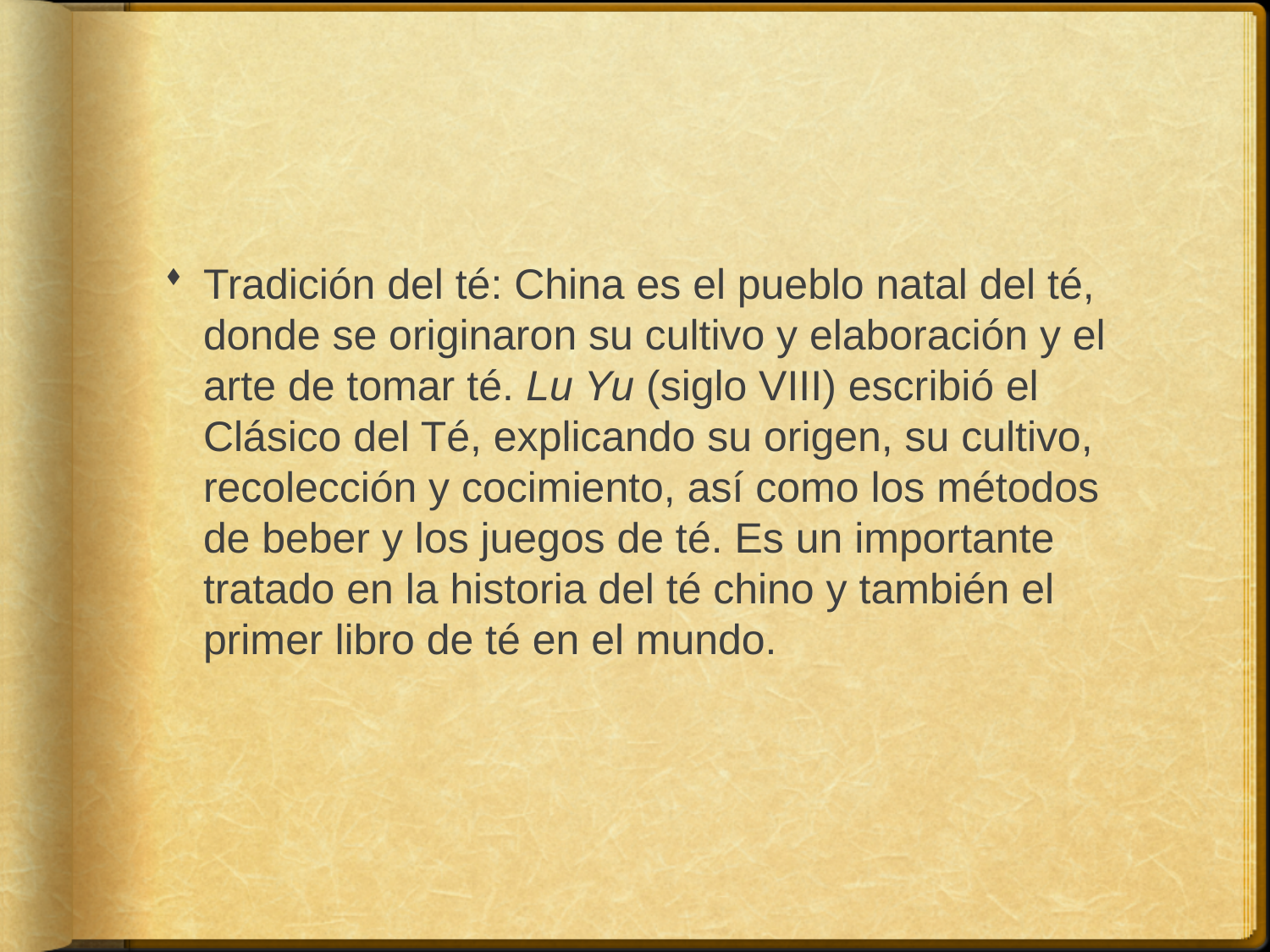

#
Tradición del té: China es el pueblo natal del té, donde se originaron su cultivo y elaboración y el arte de tomar té. Lu Yu (siglo VIII) escribió el Clásico del Té, explicando su origen, su cultivo, recolección y cocimiento, así como los métodos de beber y los juegos de té. Es un importante tratado en la historia del té chino y también el primer libro de té en el mundo.